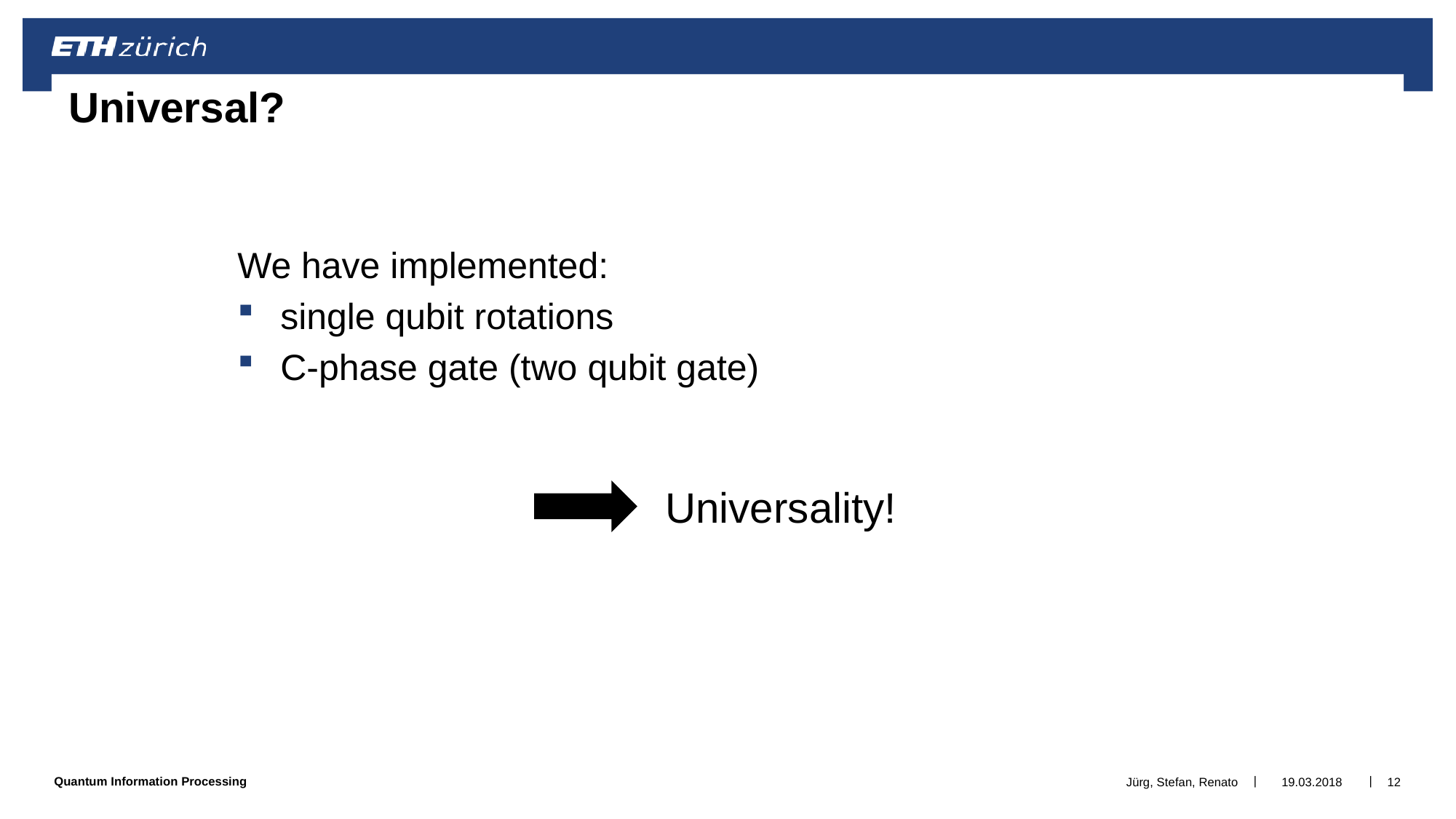

# Universal?
We have implemented:
single qubit rotations
C-phase gate (two qubit gate)

Universality!

Jürg, Stefan, Renato
19.03.2018
12